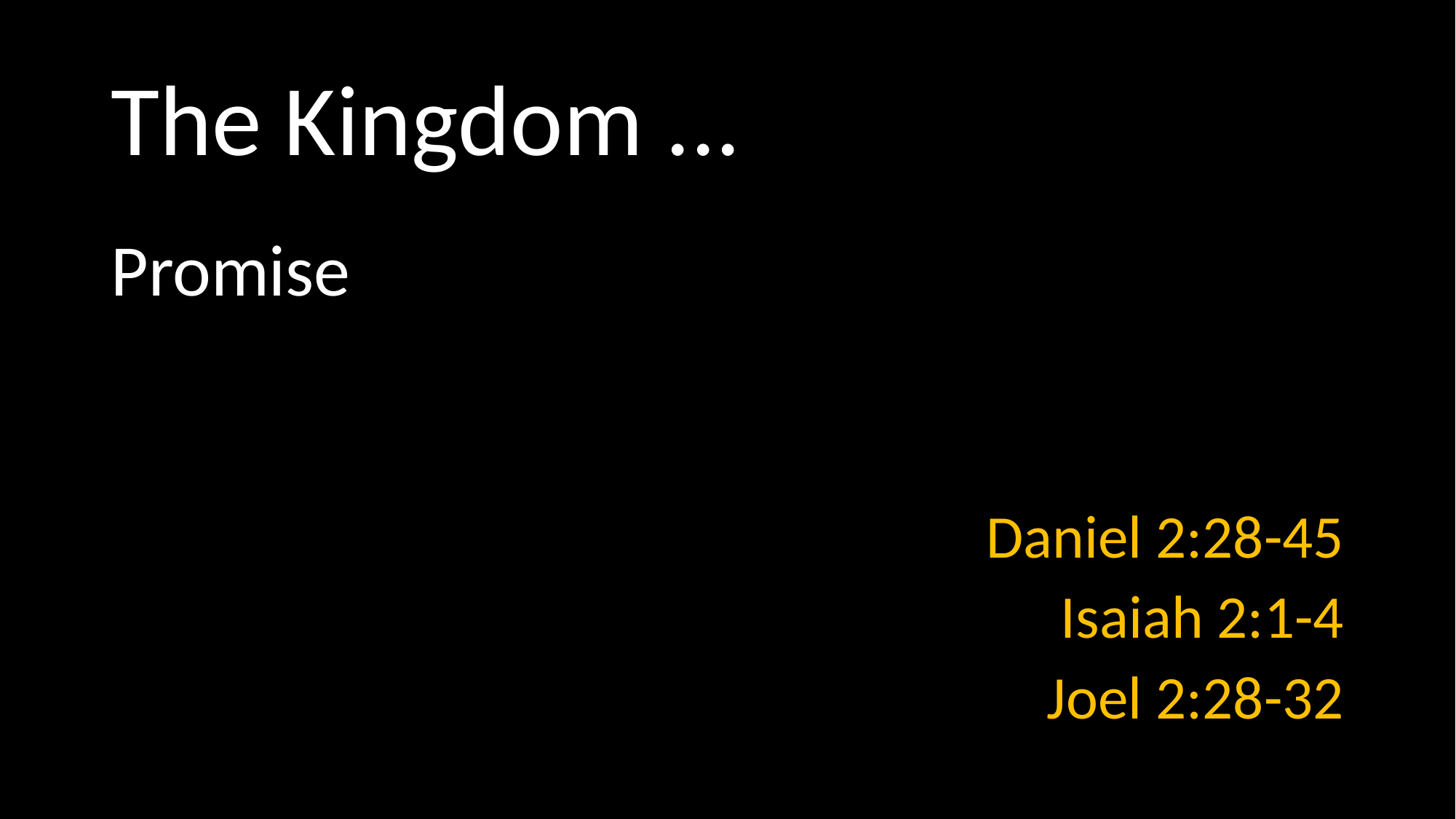

# The Kingdom ...
Promise
Daniel 2:28-45
Isaiah 2:1-4
Joel 2:28-32